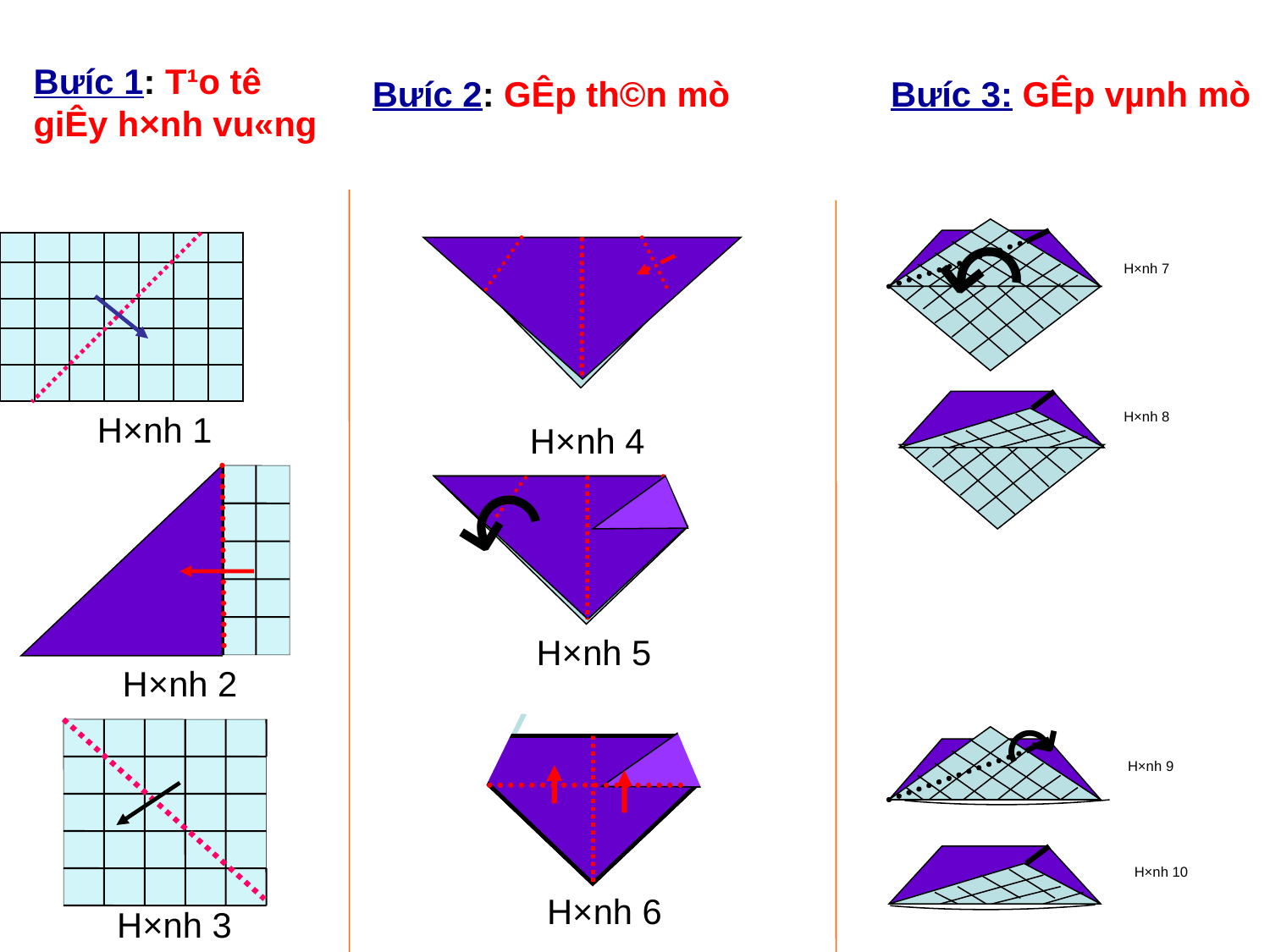

B­ưíc 1: T¹o tê giÊy h×nh vu«ng
B­ưíc 2: GÊp th©n mò
Bư­íc 3: GÊp vµnh mò

↶

|  |  |  |  |  |  |  |
| --- | --- | --- | --- | --- | --- | --- |
|  |  |  |  |  |  |  |
|  |  |  |  |  |  |  |
|  |  |  |  |  |  |  |
|  |  |  |  |  |  |  |

H×nh 7

H×nh 1
H×nh 8
H×nh 4

↶

H×nh 5
H×nh 2

↷

 H×nh 9

H×nh 10
H×nh 6
H×nh 3